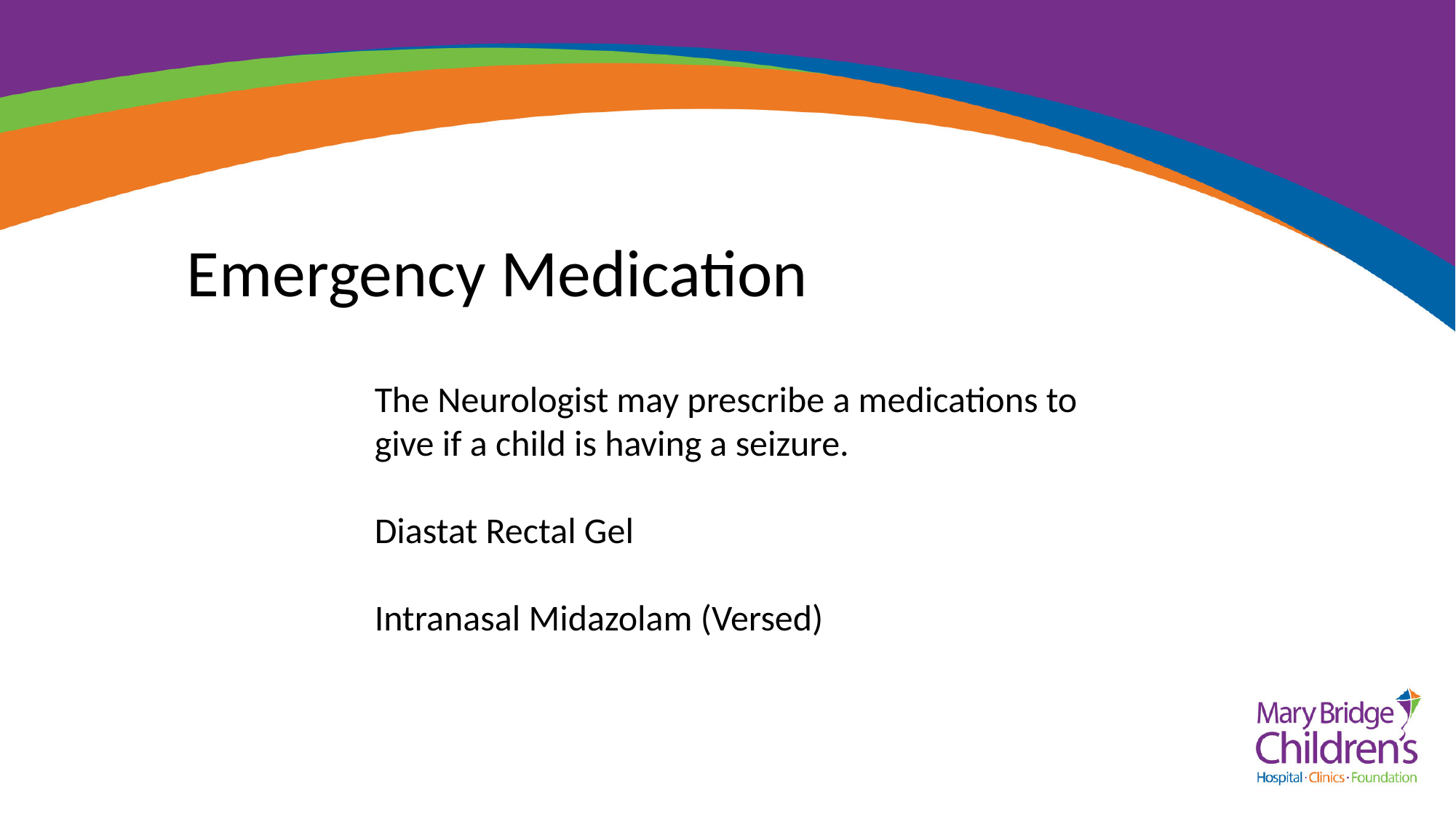

# Emergency Medication
The Neurologist may prescribe a medications to give if a child is having a seizure.

Diastat Rectal Gel

Intranasal Midazolam (Versed)